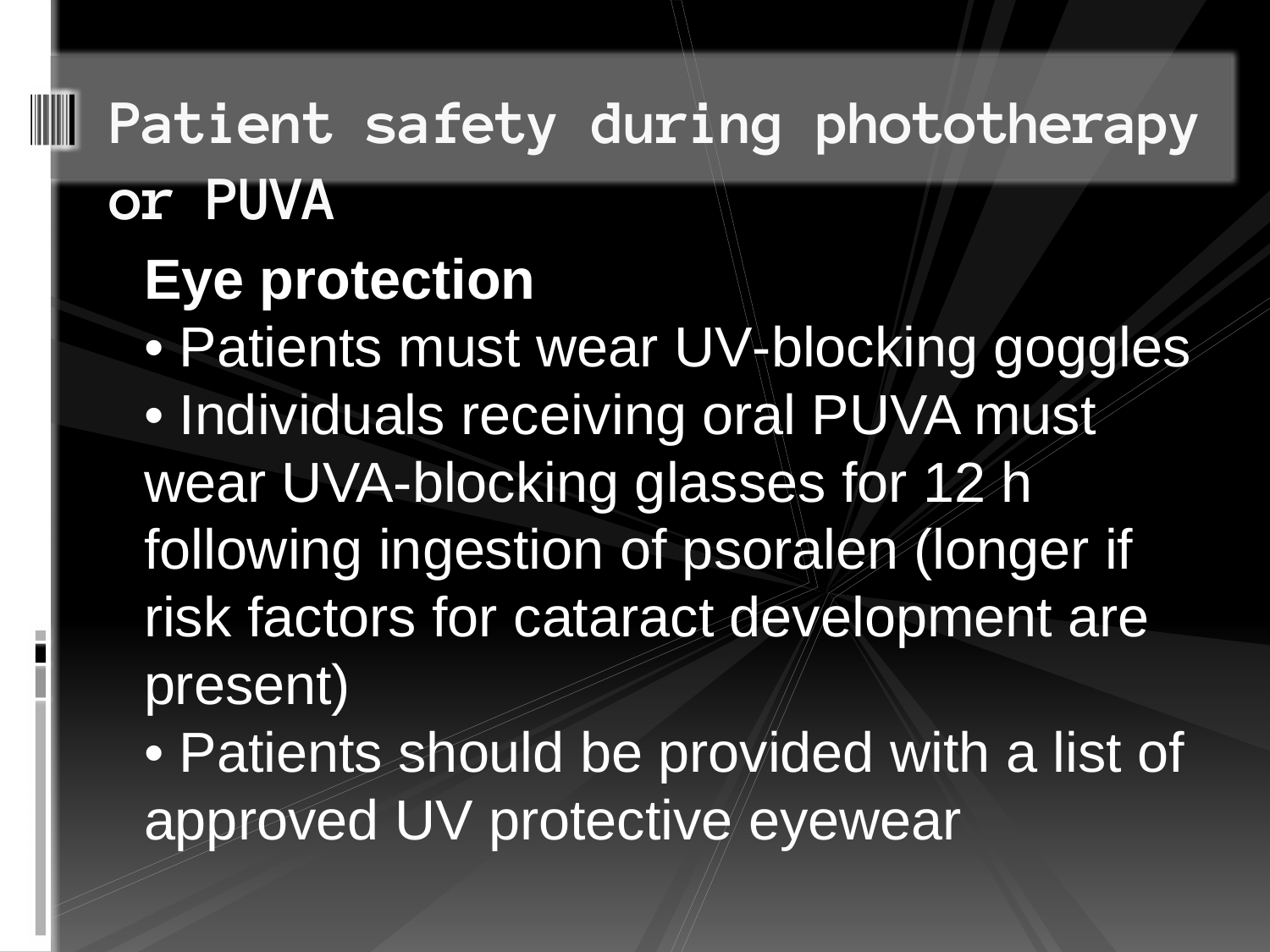

# Patient safety during phototherapy or PUVA
Eye protection
• Patients must wear UV‐blocking goggles
• Individuals receiving oral PUVA must wear UVA‐blocking glasses for 12 h following ingestion of psoralen (longer if risk factors for cataract development are present)
• Patients should be provided with a list of approved UV protective eyewear